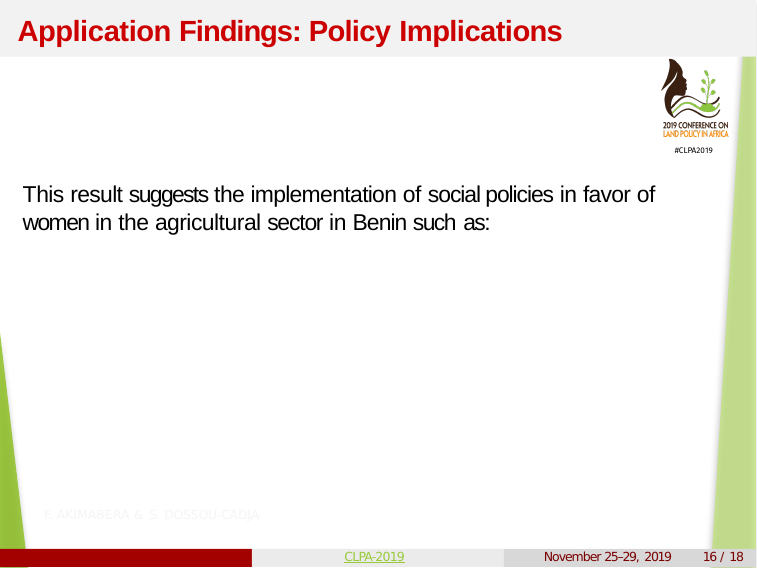

# Application Findings: Policy Implications
This result suggests the implementation of social policies in favor of  women in the agricultural sector in Benin such as:
F. AKIMABERA & S. DOSSOU-CADJA

CLPA-2019
November 25–29, 2019
16 / 18